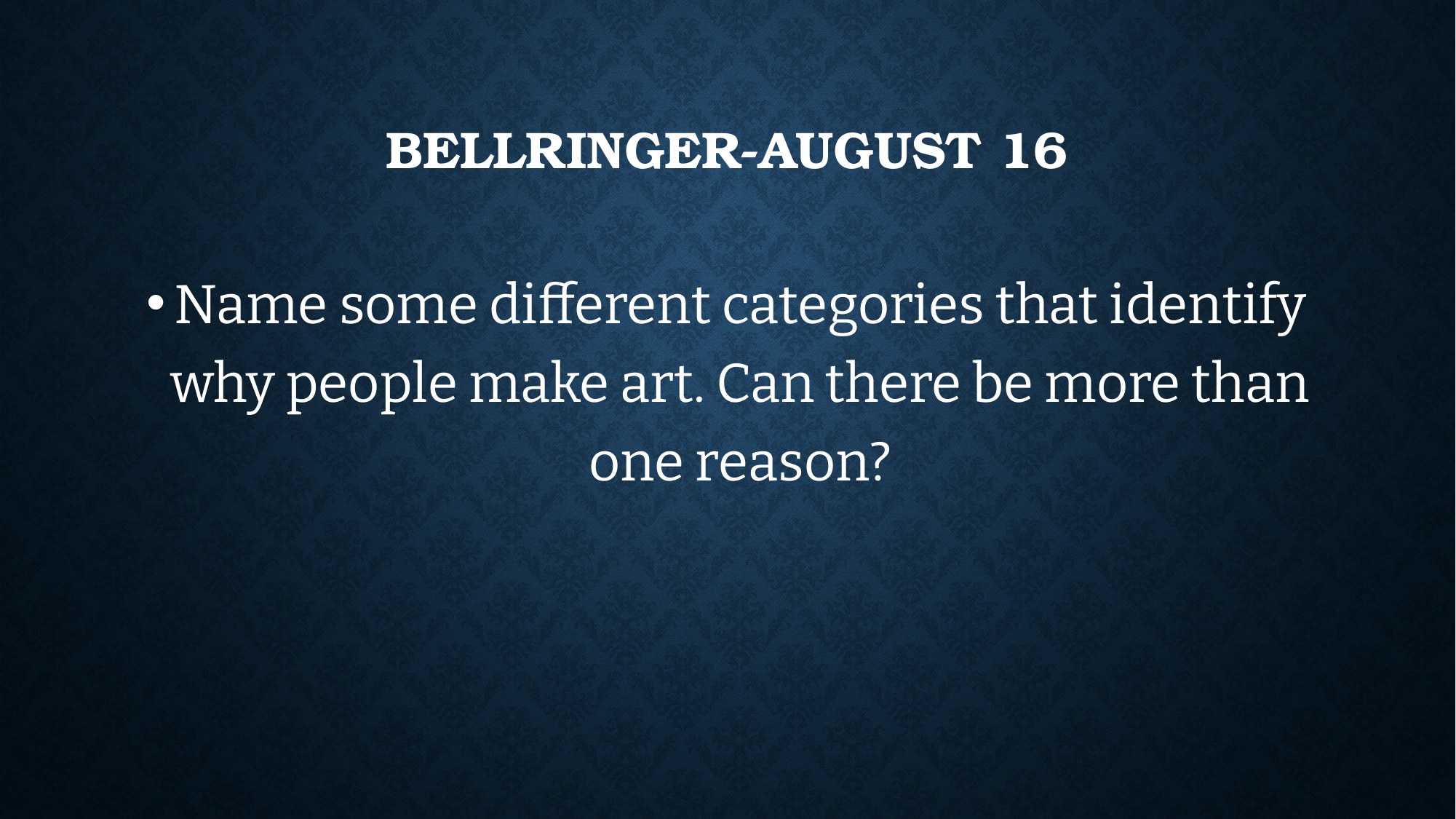

# Bellringer-august 16
Name some different categories that identify why people make art. Can there be more than one reason?